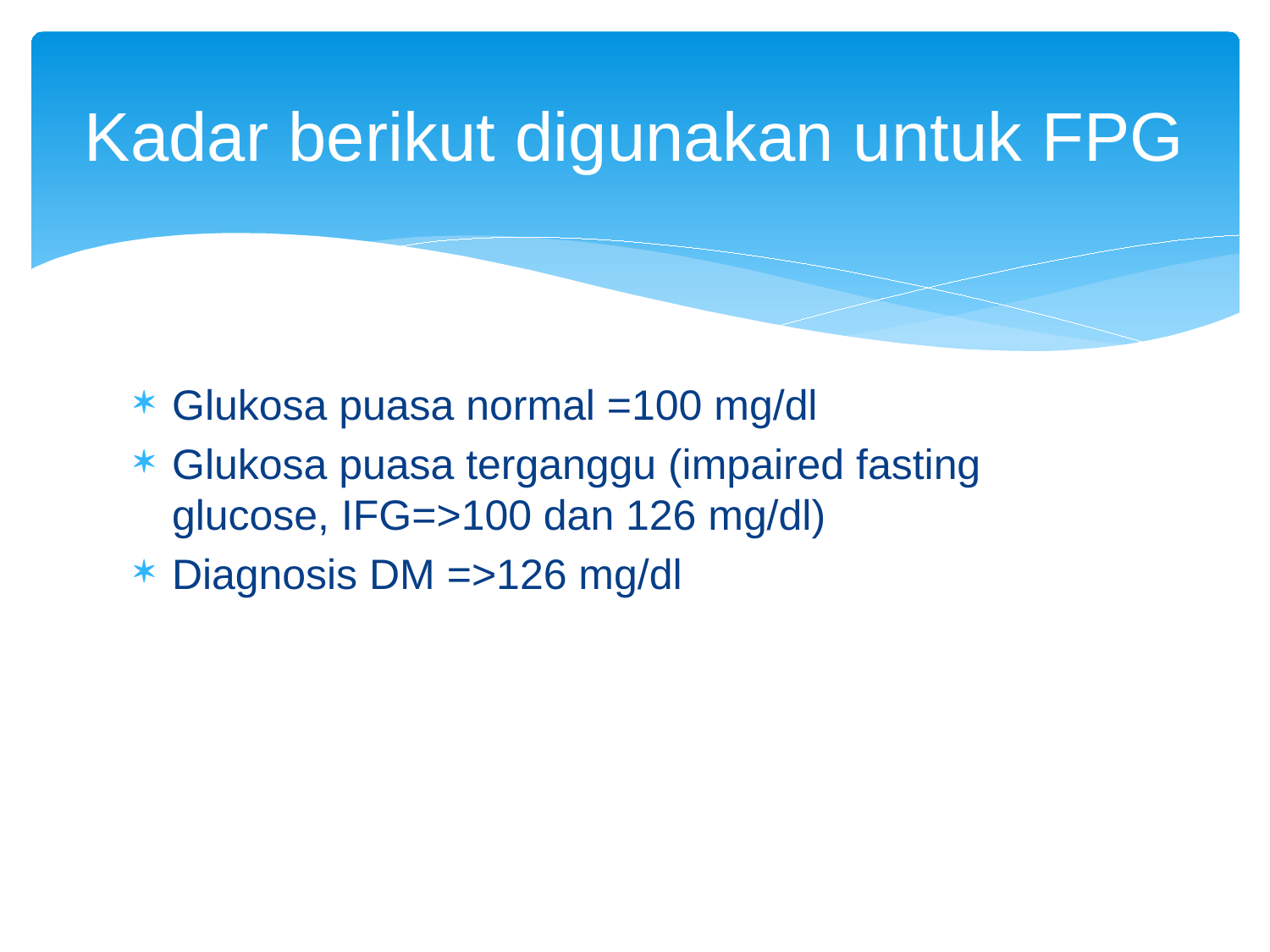

# Kadar berikut digunakan untuk FPG
Glukosa puasa normal =100 mg/dl
Glukosa puasa terganggu (impaired fasting glucose, IFG=>100 dan 126 mg/dl)
Diagnosis DM =>126 mg/dl